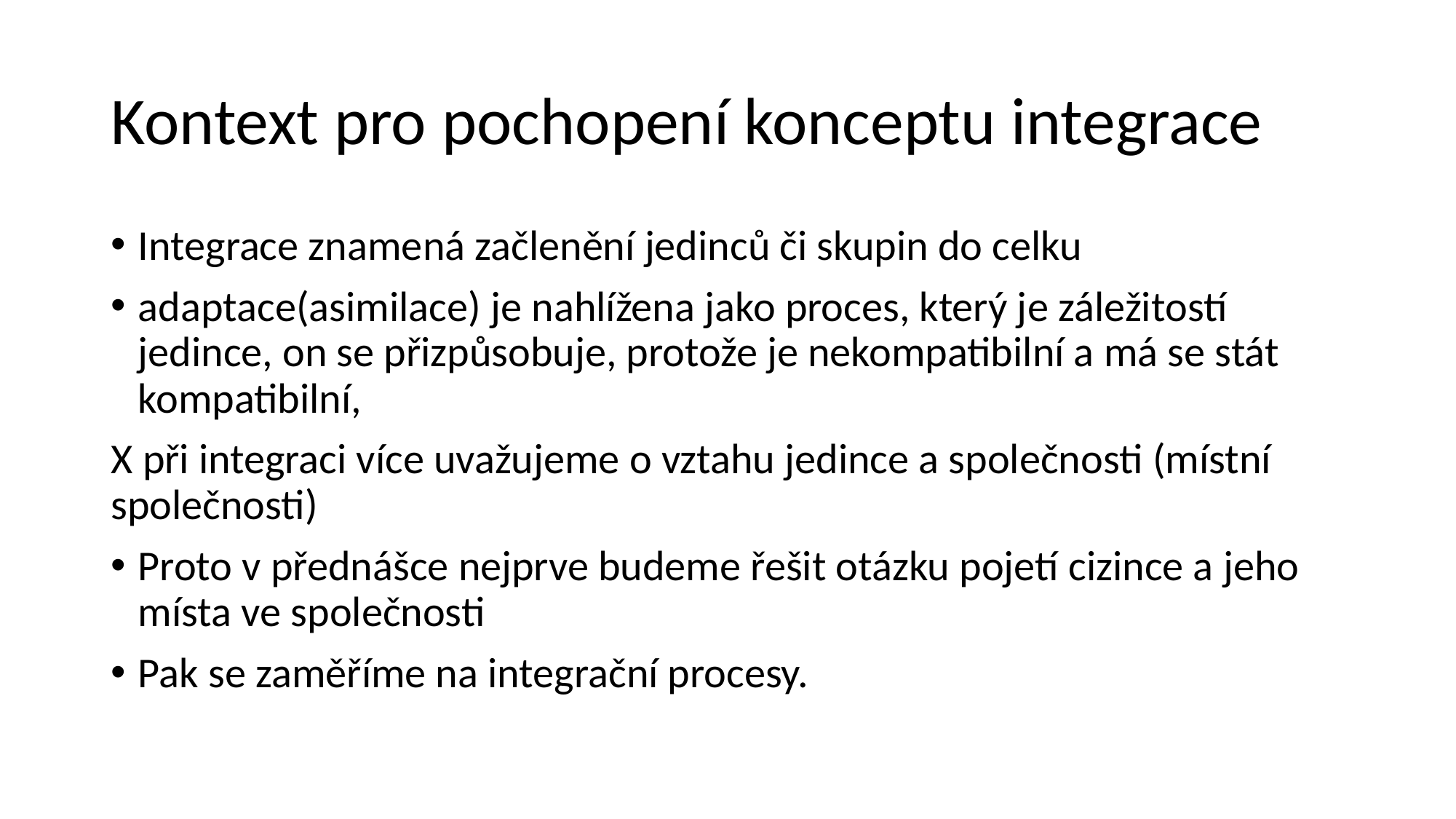

# Kontext pro pochopení konceptu integrace
Integrace znamená začlenění jedinců či skupin do celku
adaptace(asimilace) je nahlížena jako proces, který je záležitostí jedince, on se přizpůsobuje, protože je nekompatibilní a má se stát kompatibilní,
X při integraci více uvažujeme o vztahu jedince a společnosti (místní společnosti)
Proto v přednášce nejprve budeme řešit otázku pojetí cizince a jeho místa ve společnosti
Pak se zaměříme na integrační procesy.